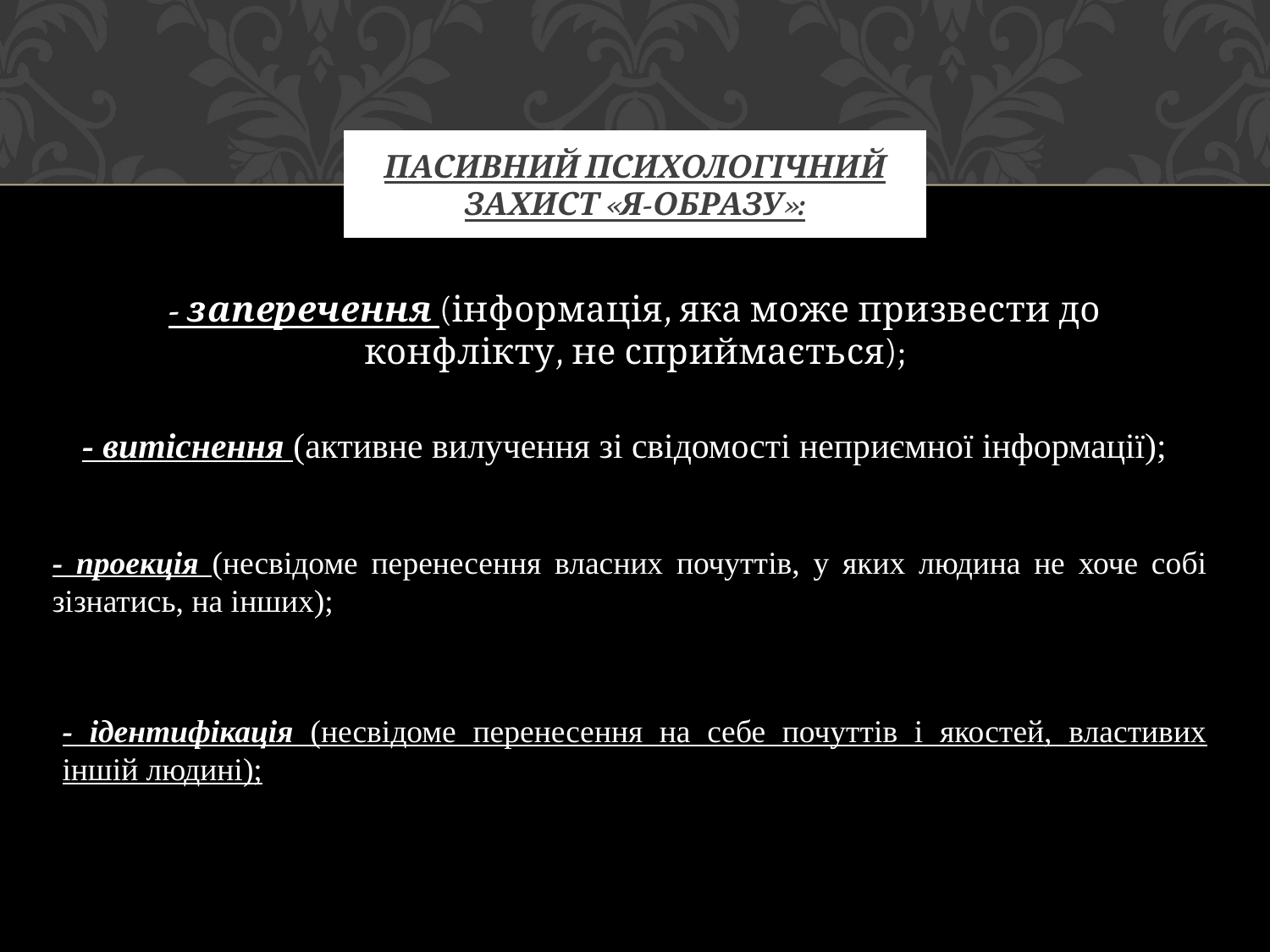

# пасивний психологічний захист «Я-образу»:
- заперечення (інформація, яка може призвести до конфлікту, не сприймається);

- витіснення (активне вилучення зі свідомості неприємної інформації);
- проекція (несвідоме перенесення власних почуттів, у яких людина не хоче собі зізнатись, на інших);
- ідентифікація (несвідоме перенесення на себе почуттів і якостей, властивих іншій людині);